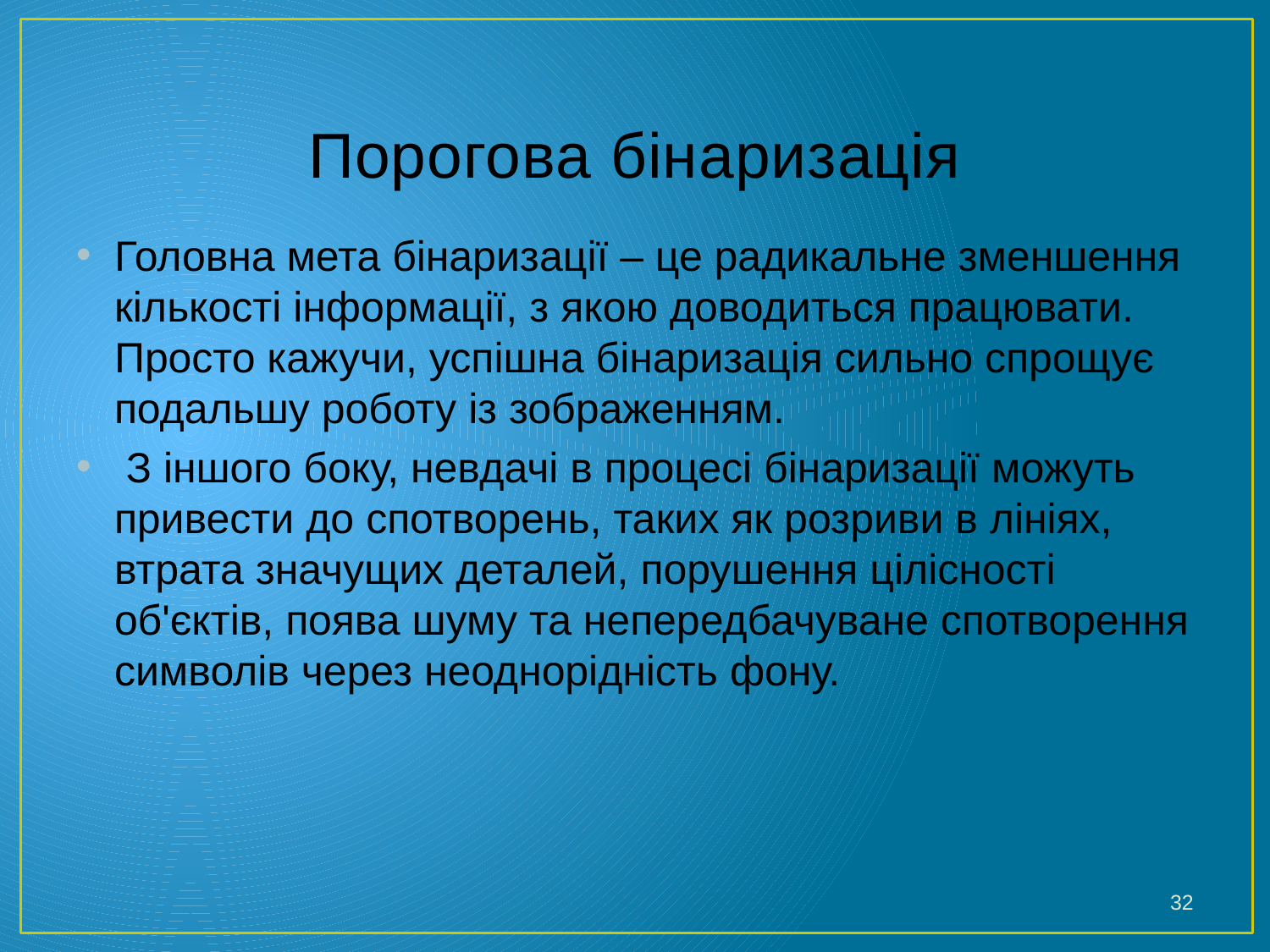

# Порогова бінаризація
Головна мета бінаризації – це радикальне зменшення кількості інформації, з якою доводиться працювати. Просто кажучи, успішна бінаризація сильно спрощує подальшу роботу із зображенням.
 З іншого боку, невдачі в процесі бінаризації можуть привести до спотворень, таких як розриви в лініях, втрата значущих деталей, порушення цілісності об'єктів, поява шуму та непередбачуване спотворення символів через неоднорідність фону.
32